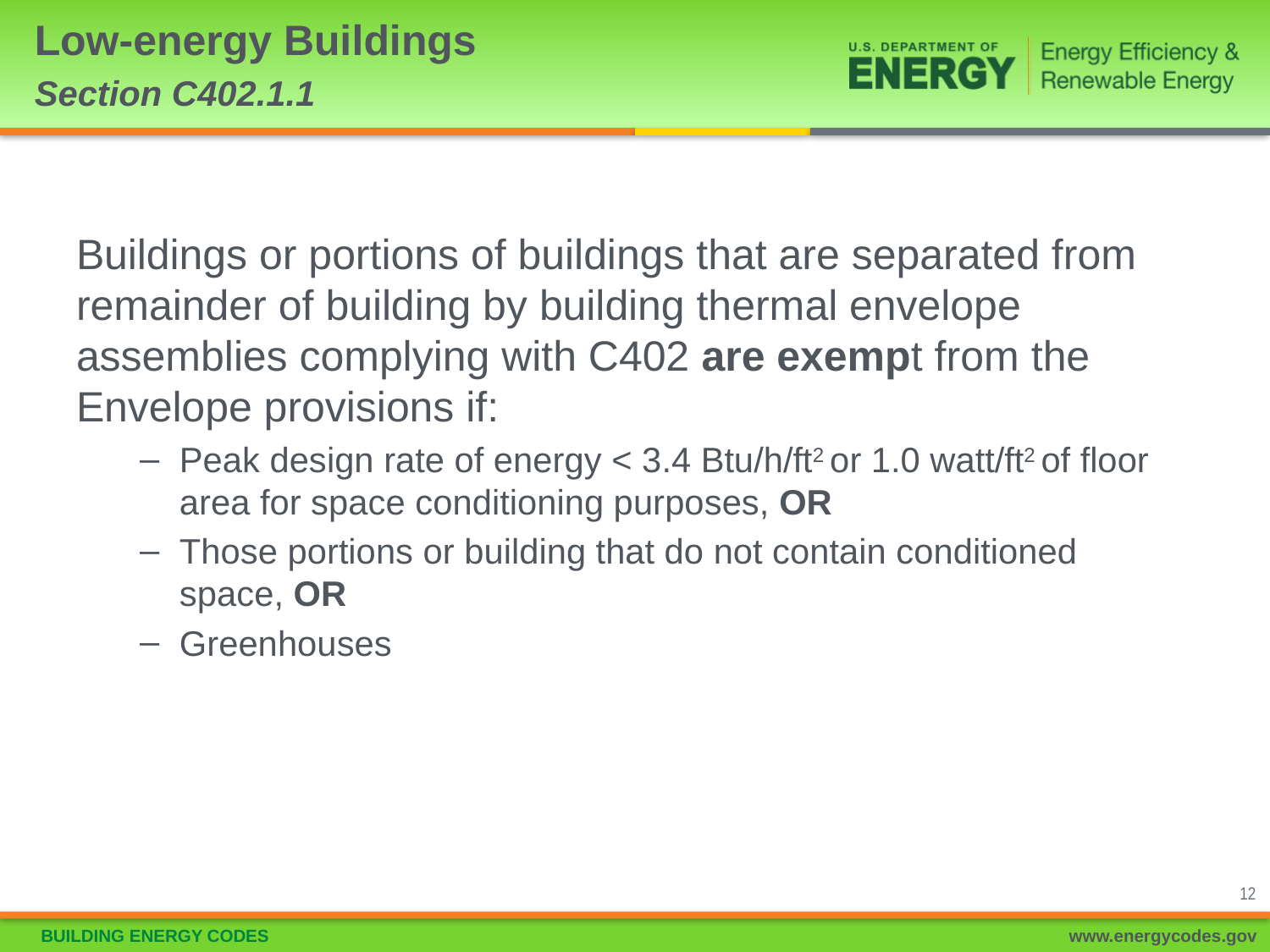

# Low-energy Buildings Section C402.1.1
Buildings or portions of buildings that are separated from remainder of building by building thermal envelope assemblies complying with C402 are exempt from the Envelope provisions if:
Peak design rate of energy < 3.4 Btu/h/ft2 or 1.0 watt/ft2 of floor area for space conditioning purposes, OR
Those portions or building that do not contain conditioned space, OR
Greenhouses